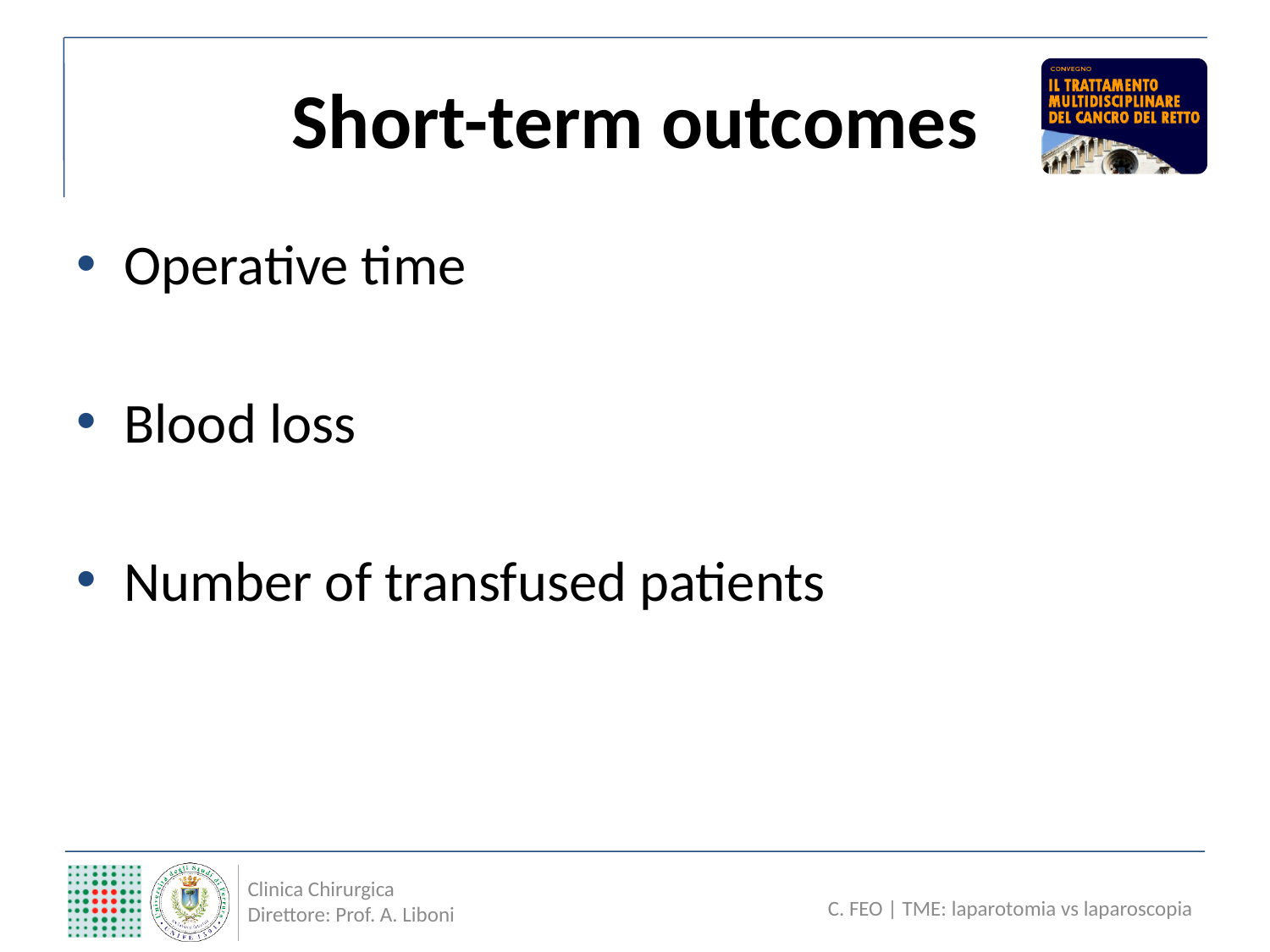

# Short-term outcomes
Operative time

Blood loss

Number of transfused patients
Clinica Chirurgica
Direttore: Prof. A. Liboni
C. FEO | TME: laparotomia vs laparoscopia